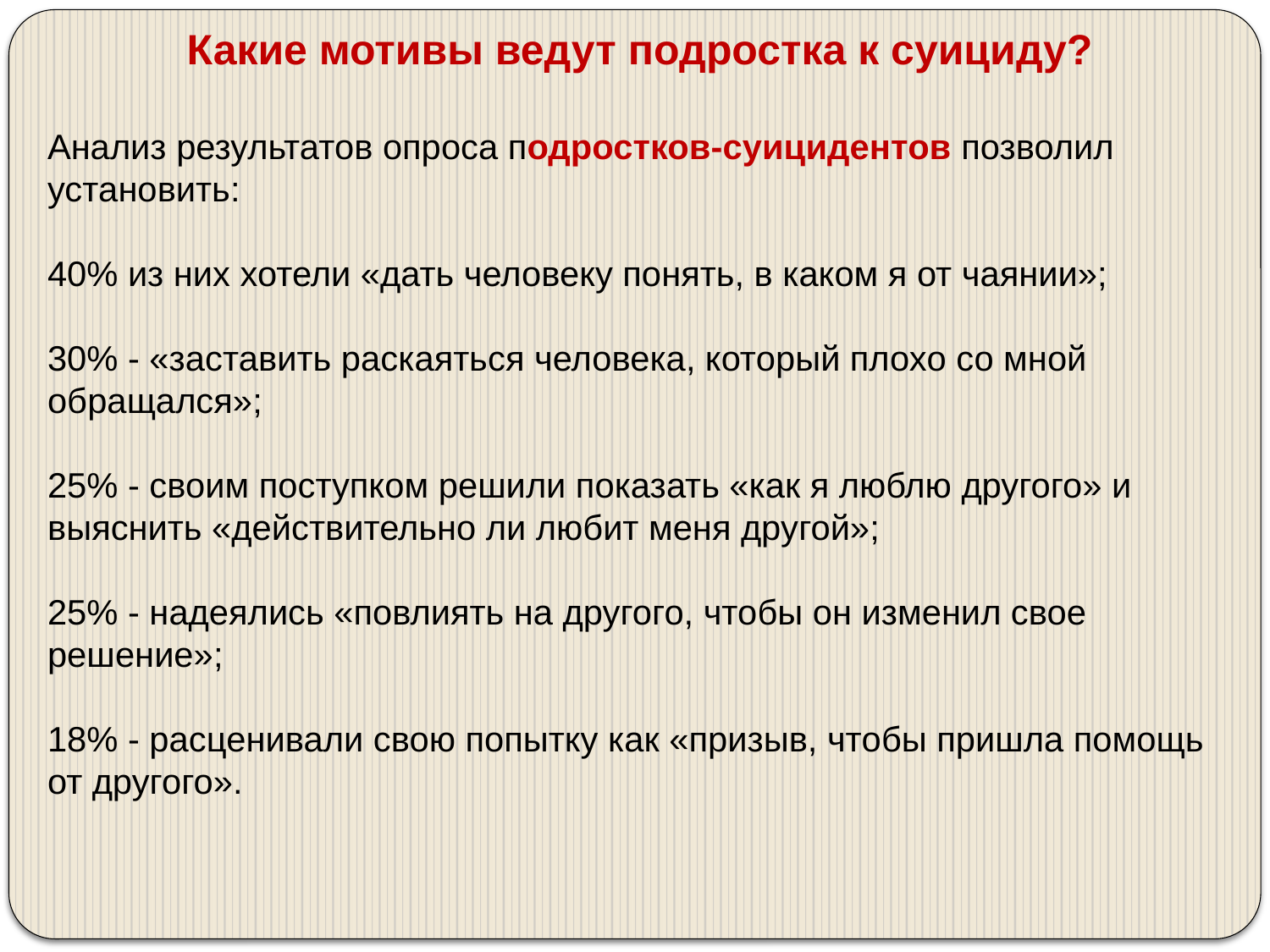

Какие мотивы ведут подростка к суициду?

Анализ результатов опроса подростков-суицидентов позволил установить:

40% из них хотели «дать человеку понять, в каком я от­ чаянии»;

30% - «заставить раскаяться человека, который плохо со мной обращался»;

25% - своим поступком решили показать «как я люблю другого» и выяснить «действительно ли любит меня дру­гой»;

25% - надеялись «повлиять на другого, чтобы он изменил свое решение»;

18% - расценивали свою попытку как «призыв, что­бы пришла помощь от другого».